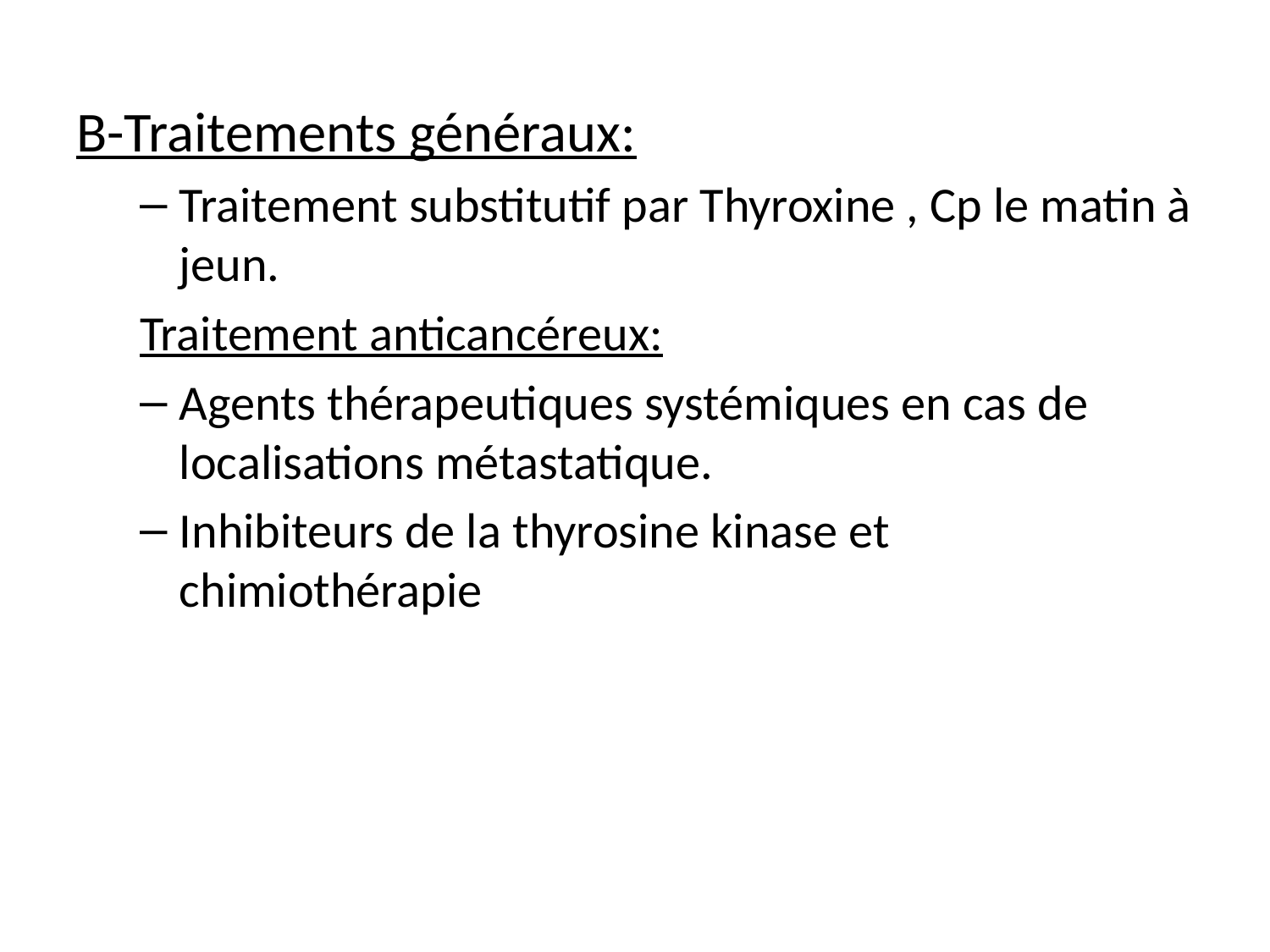

B-Traitements généraux:
Traitement substitutif par Thyroxine , Cp le matin à jeun.
Traitement anticancéreux:
Agents thérapeutiques systémiques en cas de localisations métastatique.
Inhibiteurs de la thyrosine kinase et chimiothérapie